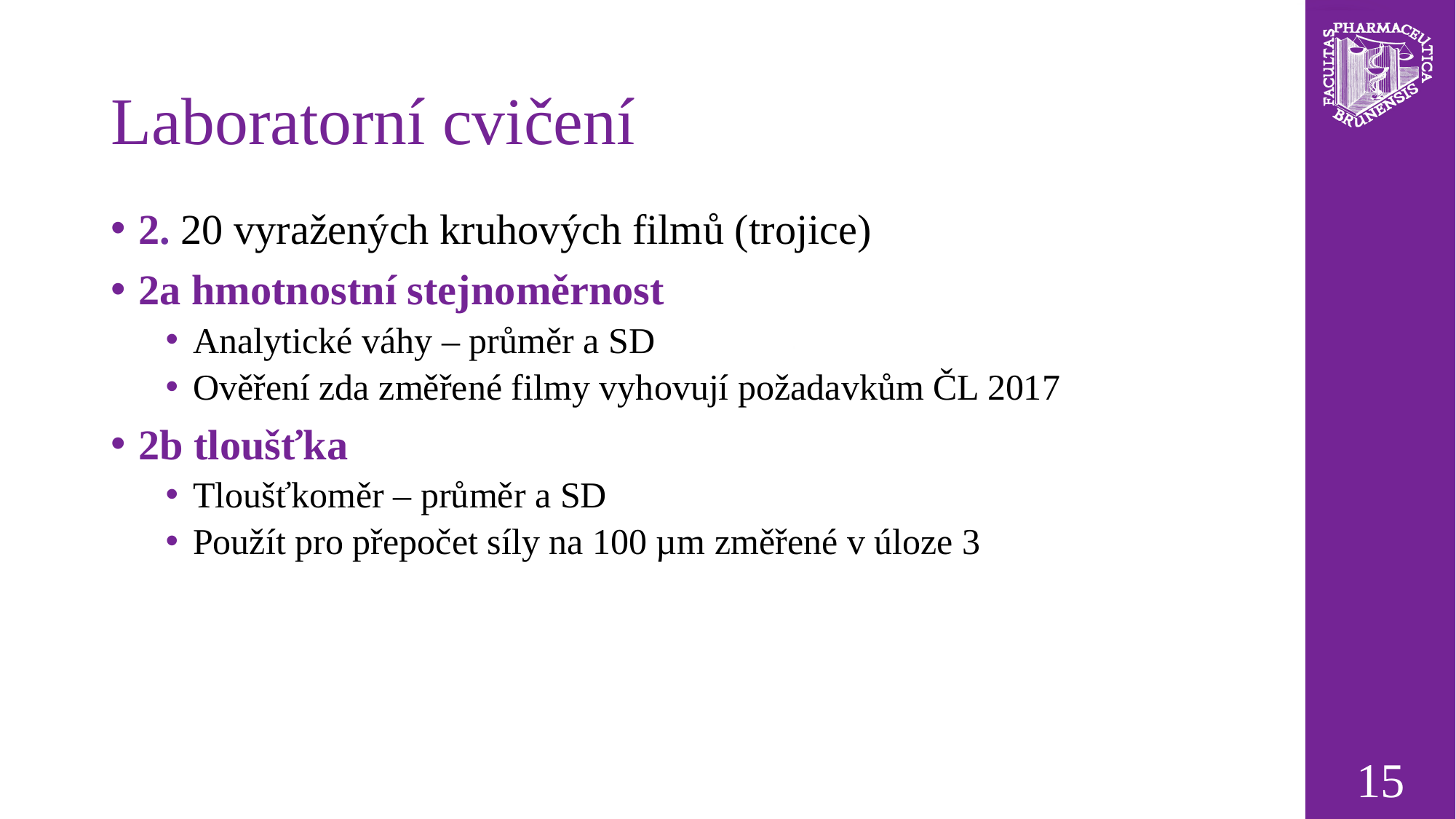

# Laboratorní cvičení
2. 20 vyražených kruhových filmů (trojice)
2a hmotnostní stejnoměrnost
Analytické váhy – průměr a SD
Ověření zda změřené filmy vyhovují požadavkům ČL 2017
2b tloušťka
Tloušťkoměr – průměr a SD
Použít pro přepočet síly na 100 µm změřené v úloze 3
15